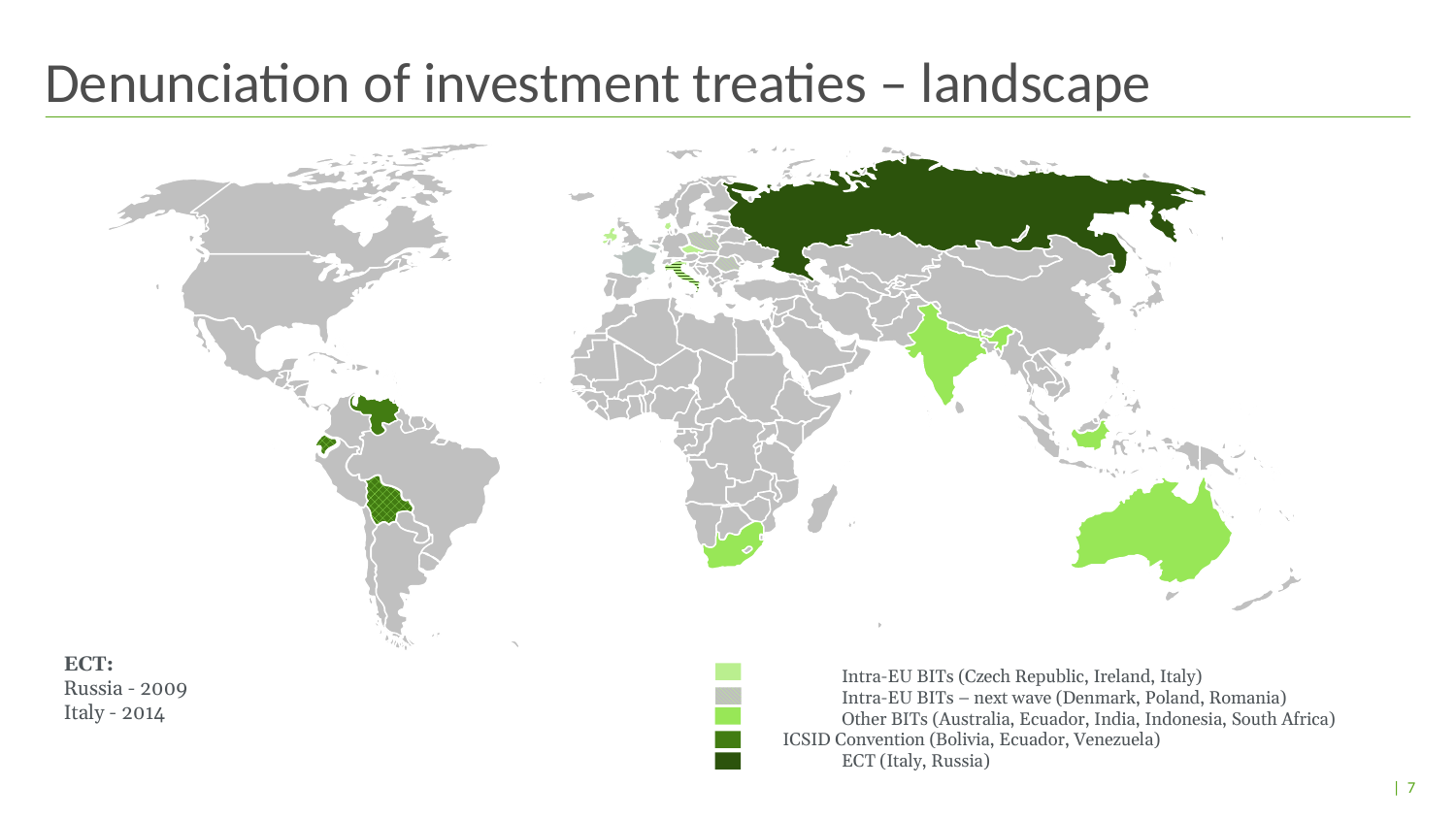

# Denunciation of investment treaties – landscape

	Intra-EU BITs (Czech Republic, Ireland, Italy)
	Intra-EU BITs – next wave (Denmark, Poland, Romania)
	Other BITs (Australia, Ecuador, India, Indonesia, South Africa)
ICSID Convention (Bolivia, Ecuador, Venezuela)
	ECT (Italy, Russia)

ECT:
Russia - 2009
Italy - 2014

|  7